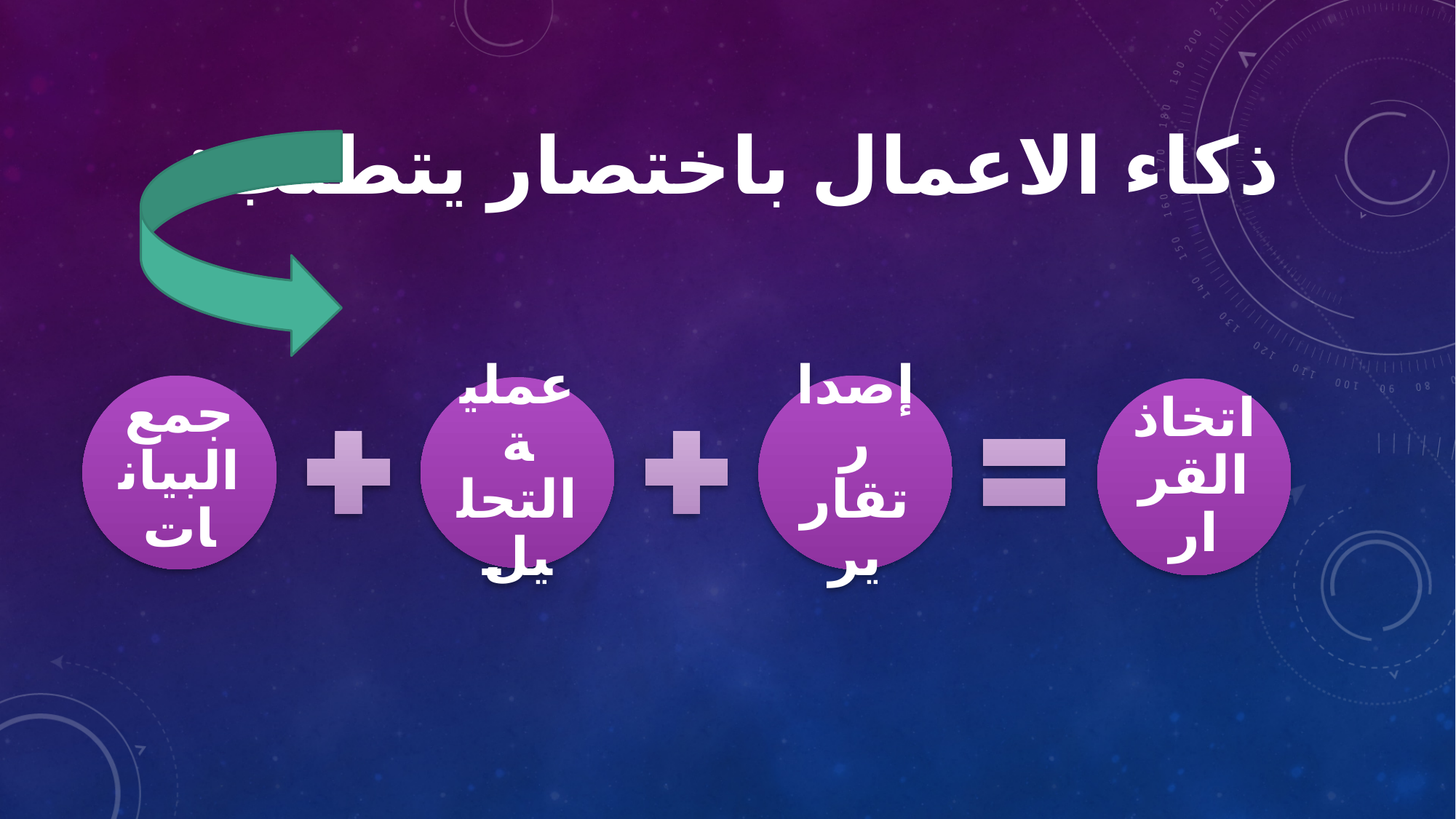

# ذكاء الاعمال باختصار يتطلب:

جمع البيانات

عملية التحليل

إصدار تقارير

اتخاذ القرار